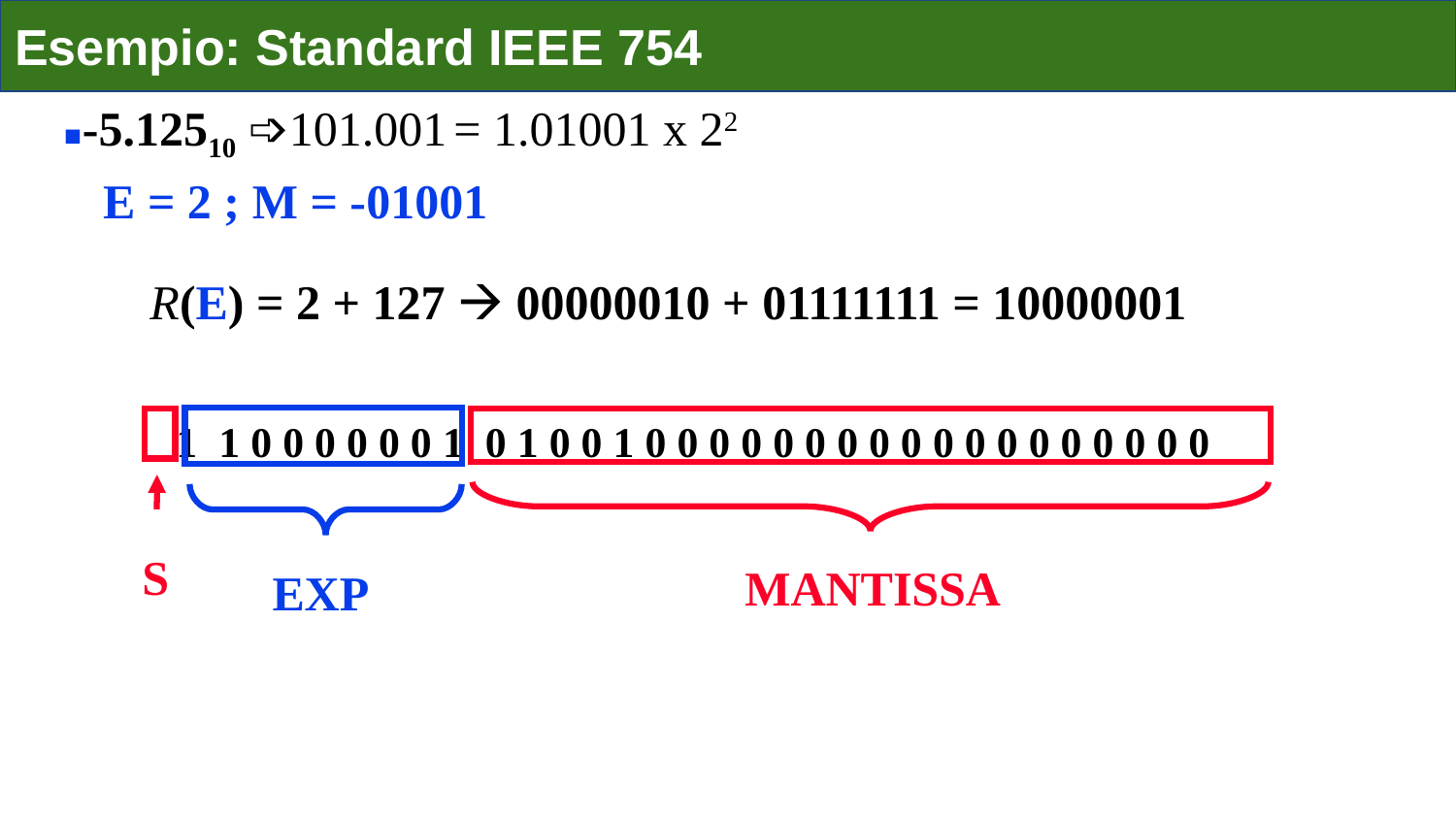

# Esempio: Standard IEEE 754
-5.12510 ➩101.001 = 1.01001 x 22
E = 2 ; M = -01001
R(E) = 2 + 127 🡪 00000010 + 01111111 = 10000001

EXP

S
1  1 0 0 0 0 0 0 1  0 1 0 0 1 0 0 0 0 0 0 0 0 0 0 0 0 0 0 0 0 0 0

MANTISSA